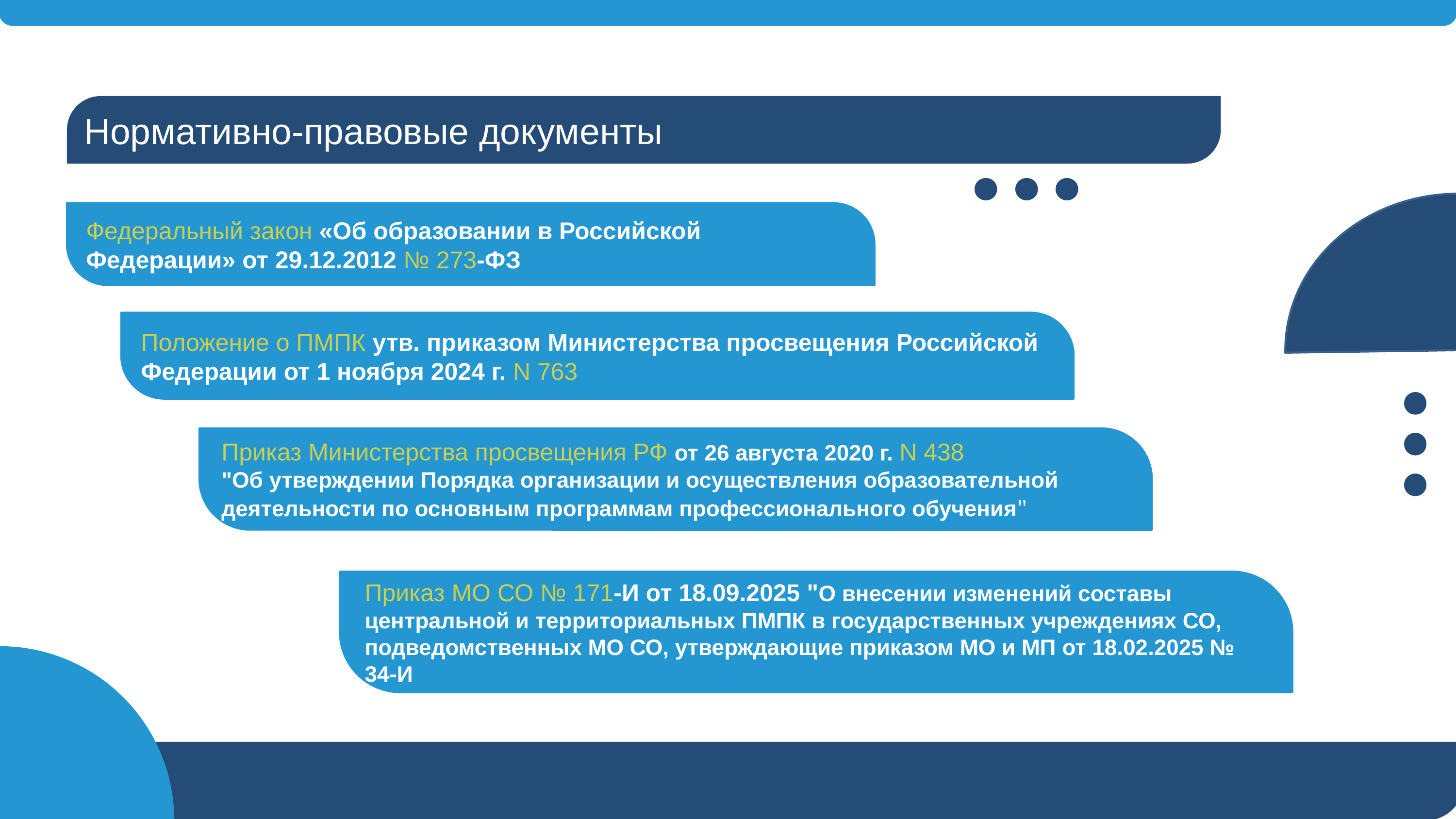

Нормативно-правовые документы

Федеральный закон «Об образовании в Российской Федерации» от 29.12.2012 № 273-ФЗ
...

Положение о ПМПК утв. приказом Министерства просвещения Российской Федерации от 1 ноября 2024 г. N 763
...
Приказ Министерства просвещения РФ от 26 августа 2020 г. N 438
"Об утверждении Порядка организации и осуществления образовательной деятельности по основным программам профессионального обучения"

...
Приказ МО СО № 171-И от 18.09.2025 "О внесении изменений составы центральной и территориальных ПМПК в государственных учреждениях СО, подведомственных МО СО, утверждающие приказом МО и МП от 18.02.2025 № 34-И